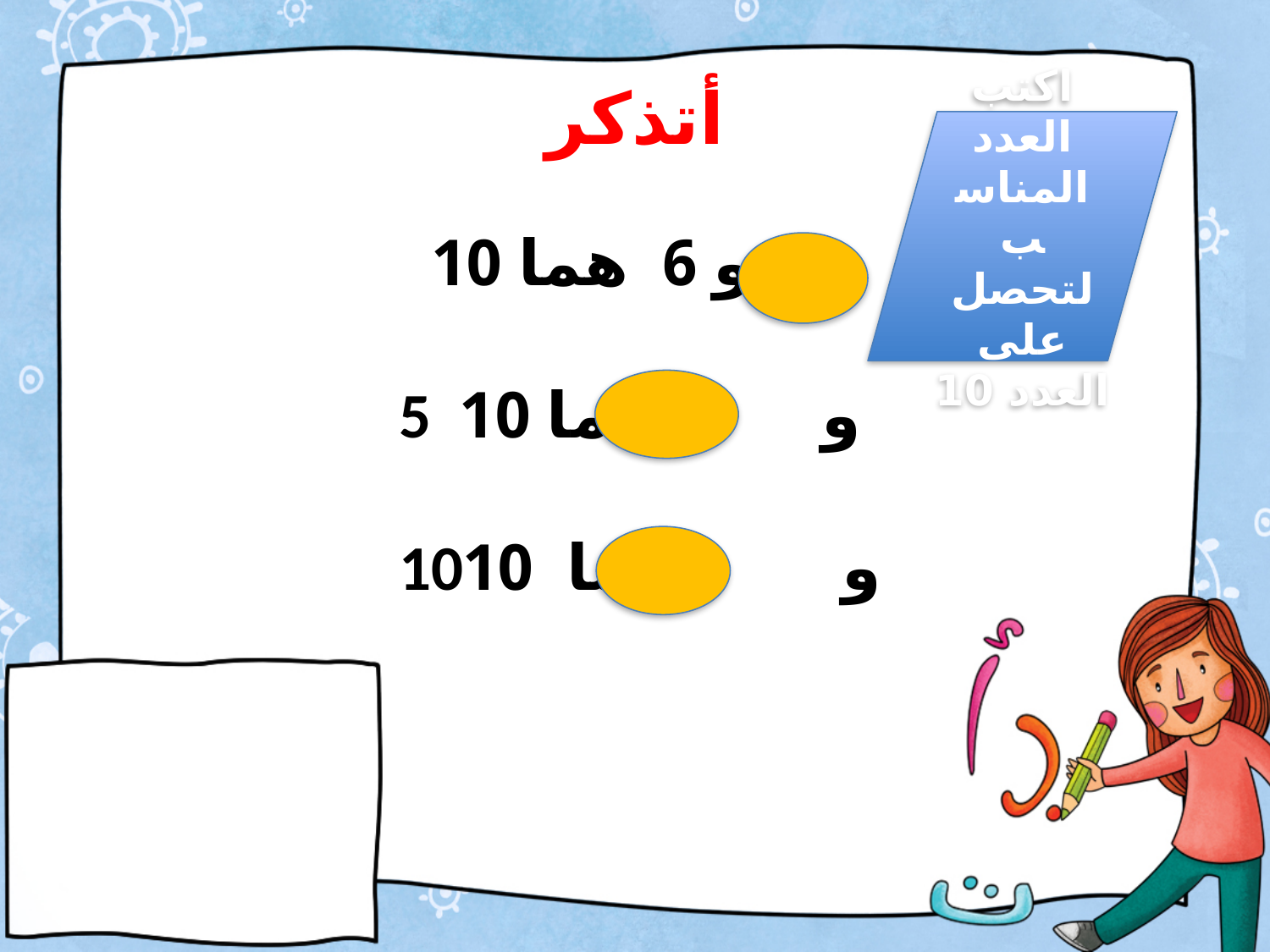

# أتذكر
اكتب العدد المناسب لتحصل على العدد 10
  و 6  هما 10

5  و          هما 10

10و          هما  10